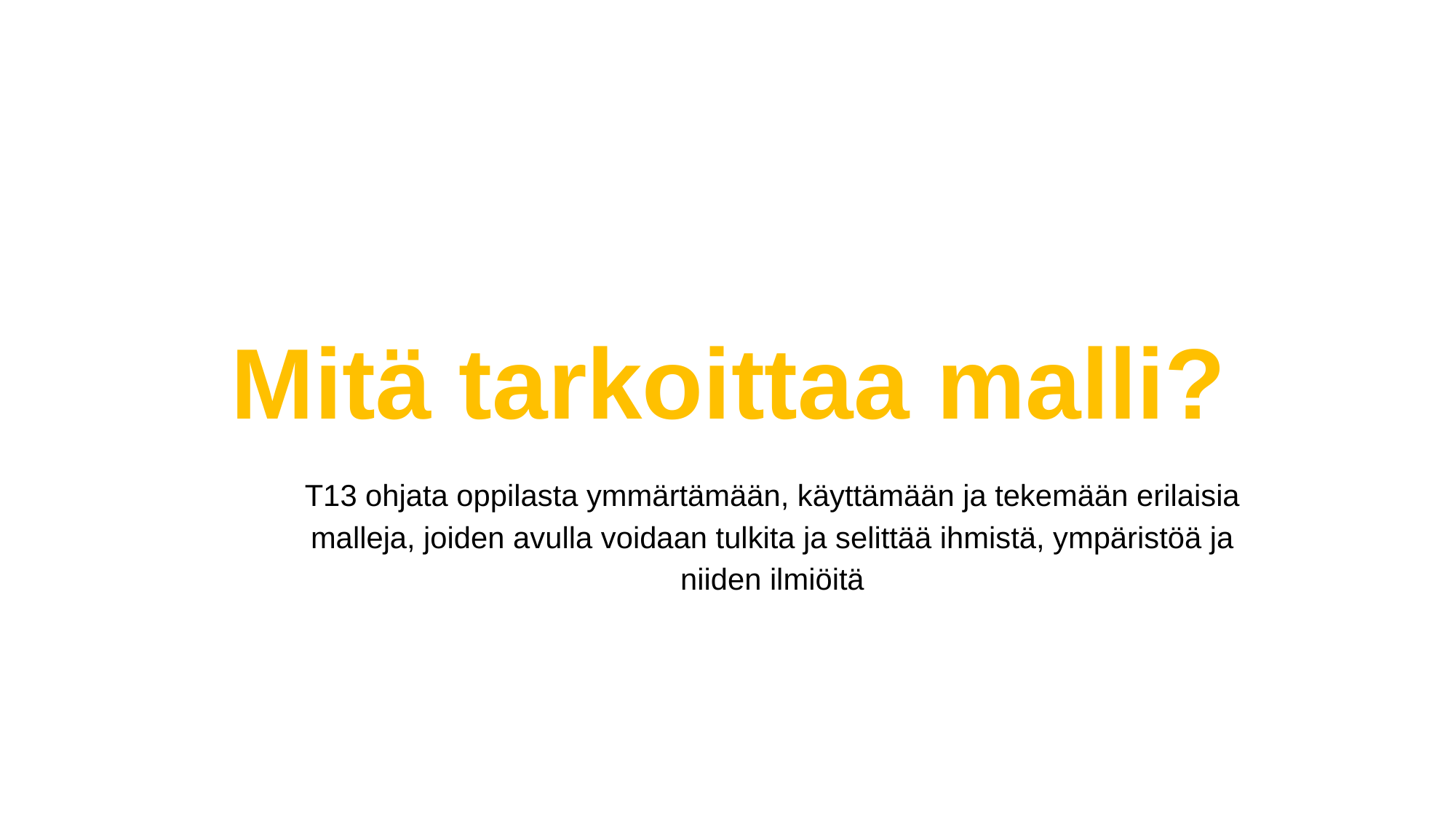

# Mitä tarkoittaa malli?
T13 ohjata oppilasta ymmärtämään, käyttämään ja tekemään erilaisia malleja, joiden avulla voidaan tulkita ja selittää ihmistä, ympäristöä ja niiden ilmiöitä